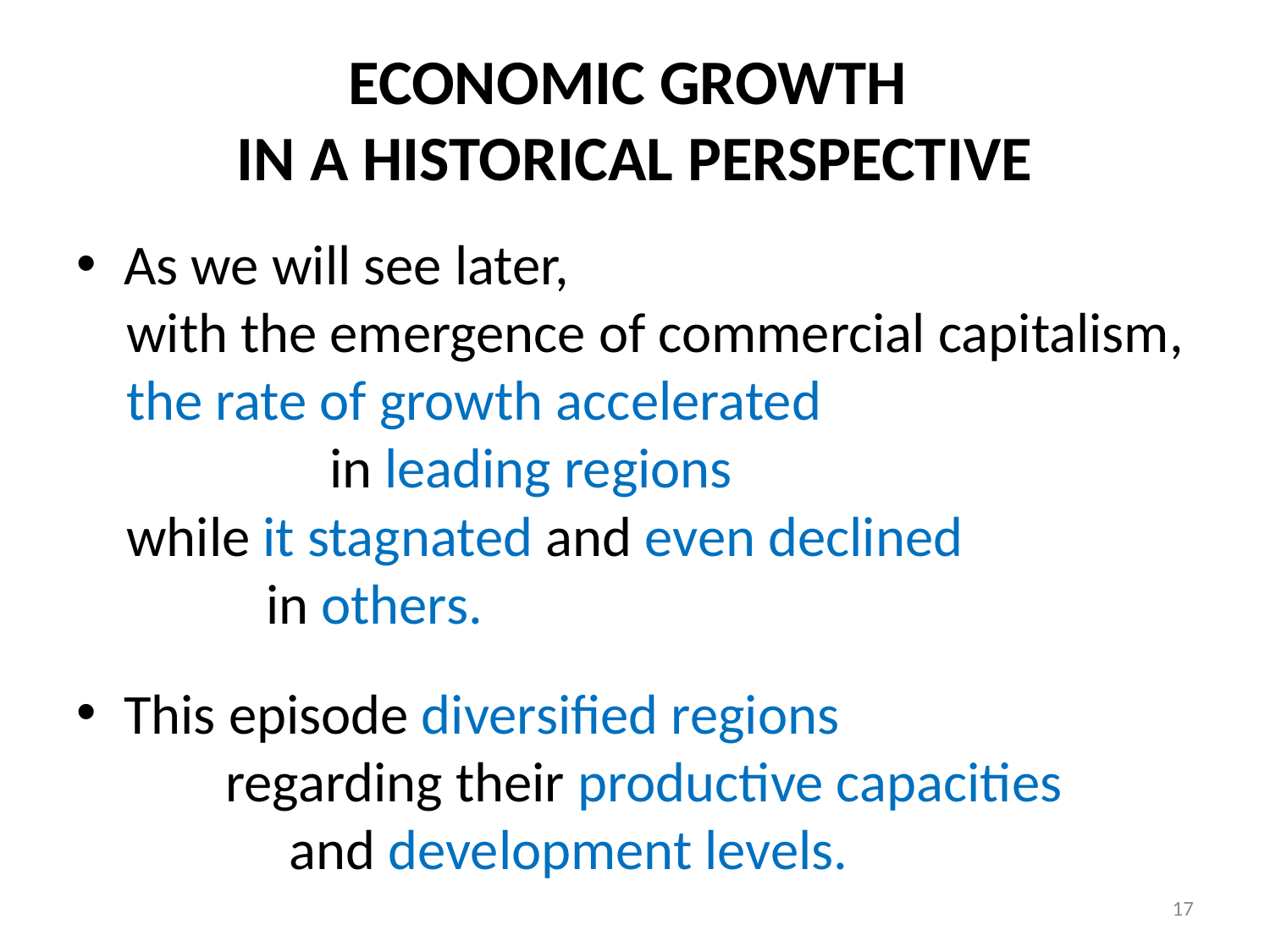

# ECONOMIC GROWTH IN A HISTORICAL PERSPECTIVE
As we will see later,
with the emergence of commercial capitalism, the rate of growth accelerated                                              in leading regions
while it stagnated and even declined                              in others.
This episode diversified regions                                    regarding their productive capacities                        and development levels.

17